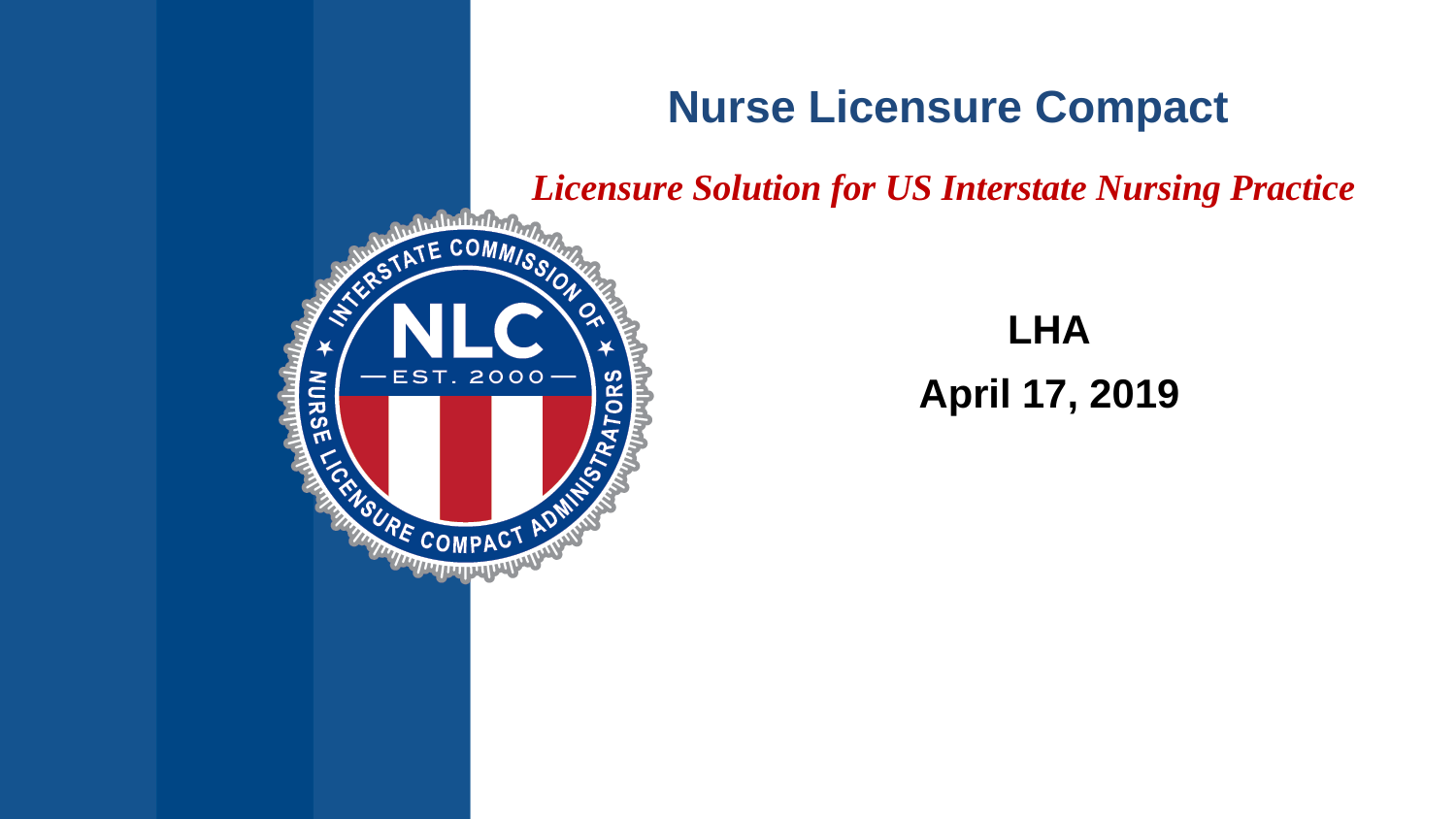

# Nurse Licensure Compact Licensure Solution for US Interstate Nursing Practice
LHA
April 17, 2019